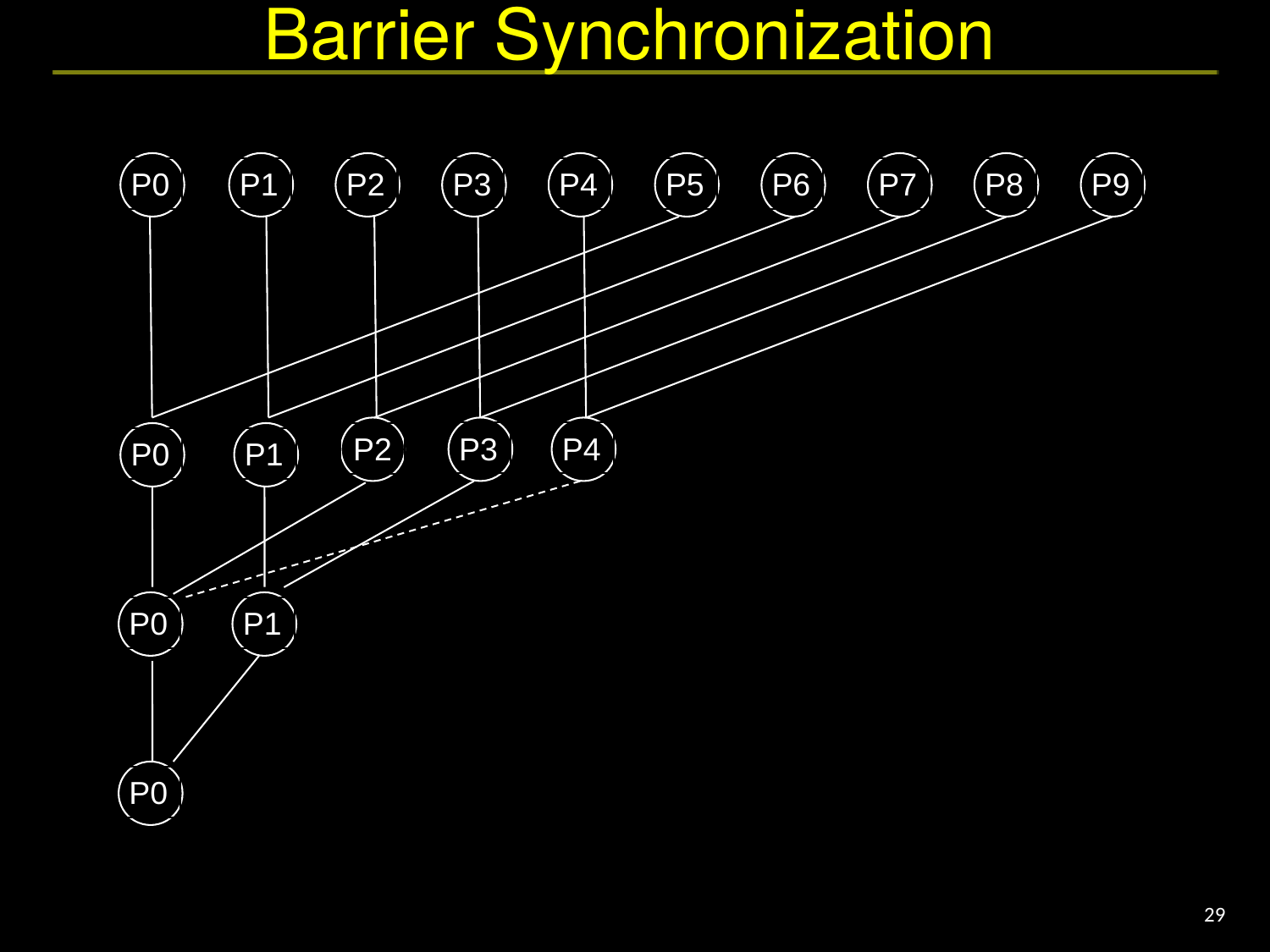

# Barrier Synchronization

P0
P1
P2
P3
P4
P5
P6
P7
P8
P9

P3
P4

P2
P0
P1

P0
P1

P0